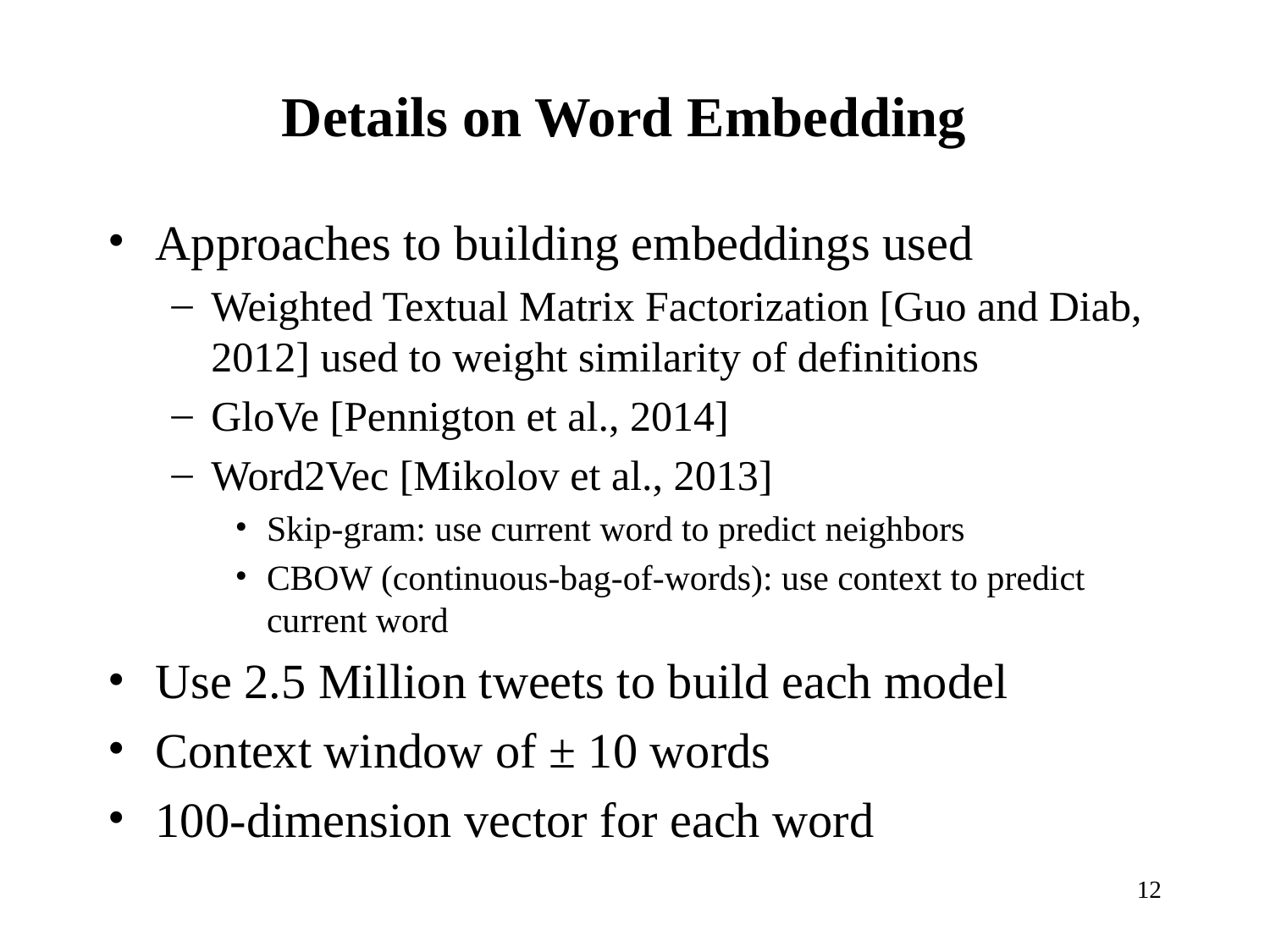

# Details on Word Embedding
Approaches to building embeddings used
Weighted Textual Matrix Factorization [Guo and Diab, 2012] used to weight similarity of definitions
GloVe [Pennigton et al., 2014]
Word2Vec [Mikolov et al., 2013]
Skip-gram: use current word to predict neighbors
CBOW (continuous-bag-of-words): use context to predict current word
Use 2.5 Million tweets to build each model
Context window of ± 10 words
100-dimension vector for each word

12